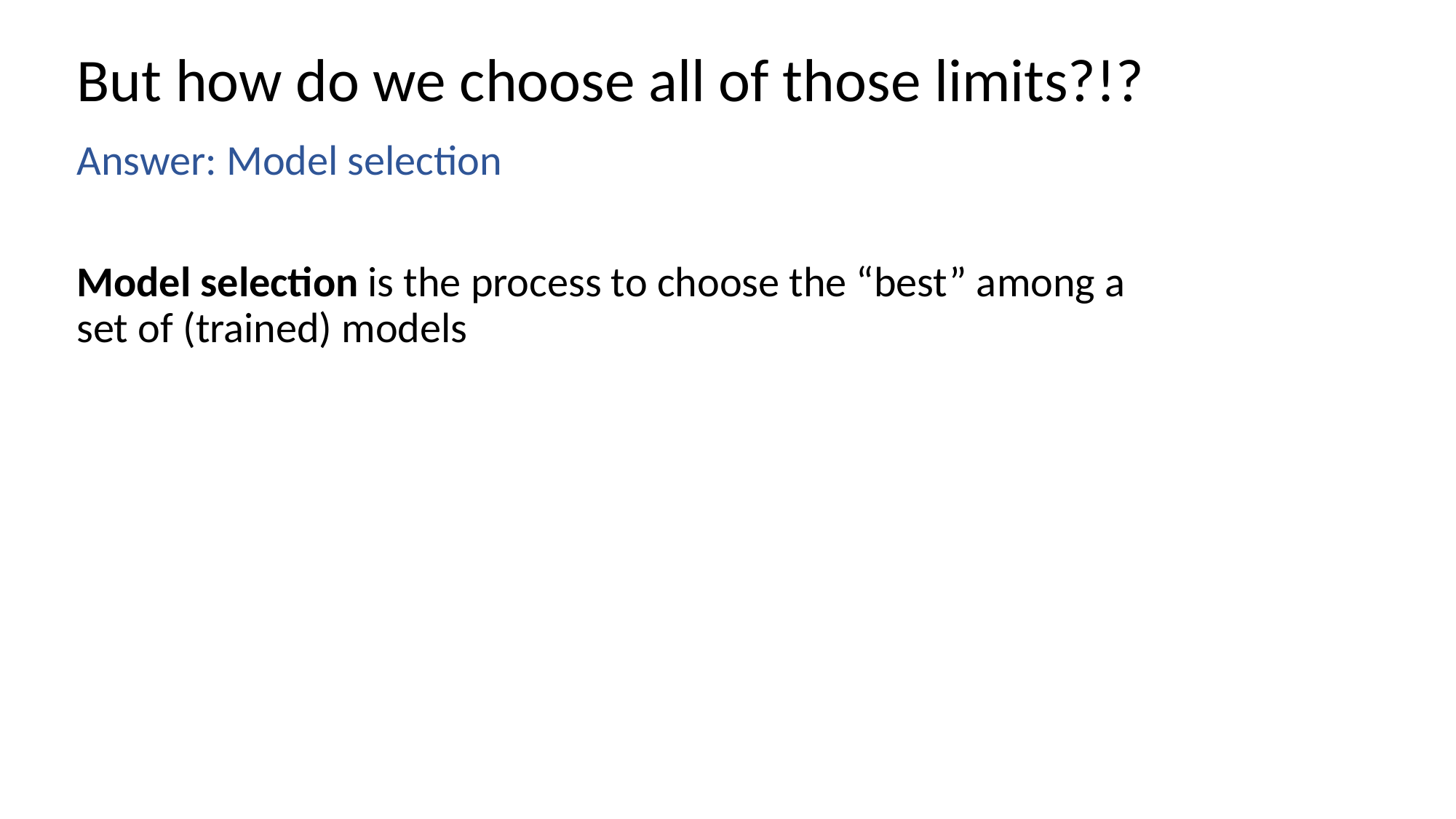

# But how do we choose all of those limits?!?
Answer: Model selection

Model selection is the process to choose the “best” among a set of (trained) models